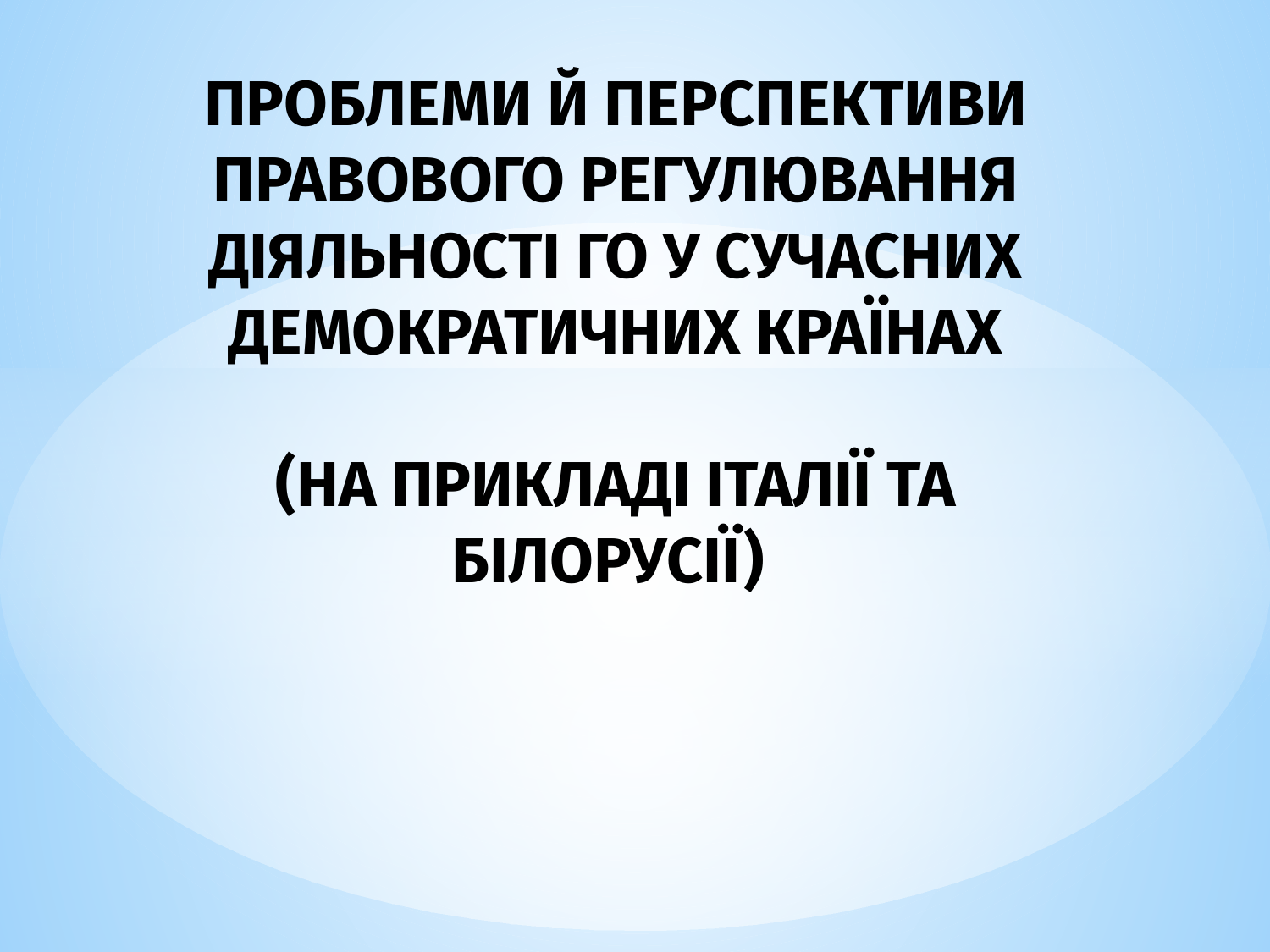

# ПРОБЛЕМИ Й ПЕРСПЕКТИВИ ПРАВОВОГО РЕГУЛЮВАННЯ ДІЯЛЬНОСТІ ГО У СУЧАСНИХ ДЕМОКРАТИЧНИХ КРАЇНАХ (НА ПРИКЛАДІ ІТАЛІЇ ТА БІЛОРУСІЇ)